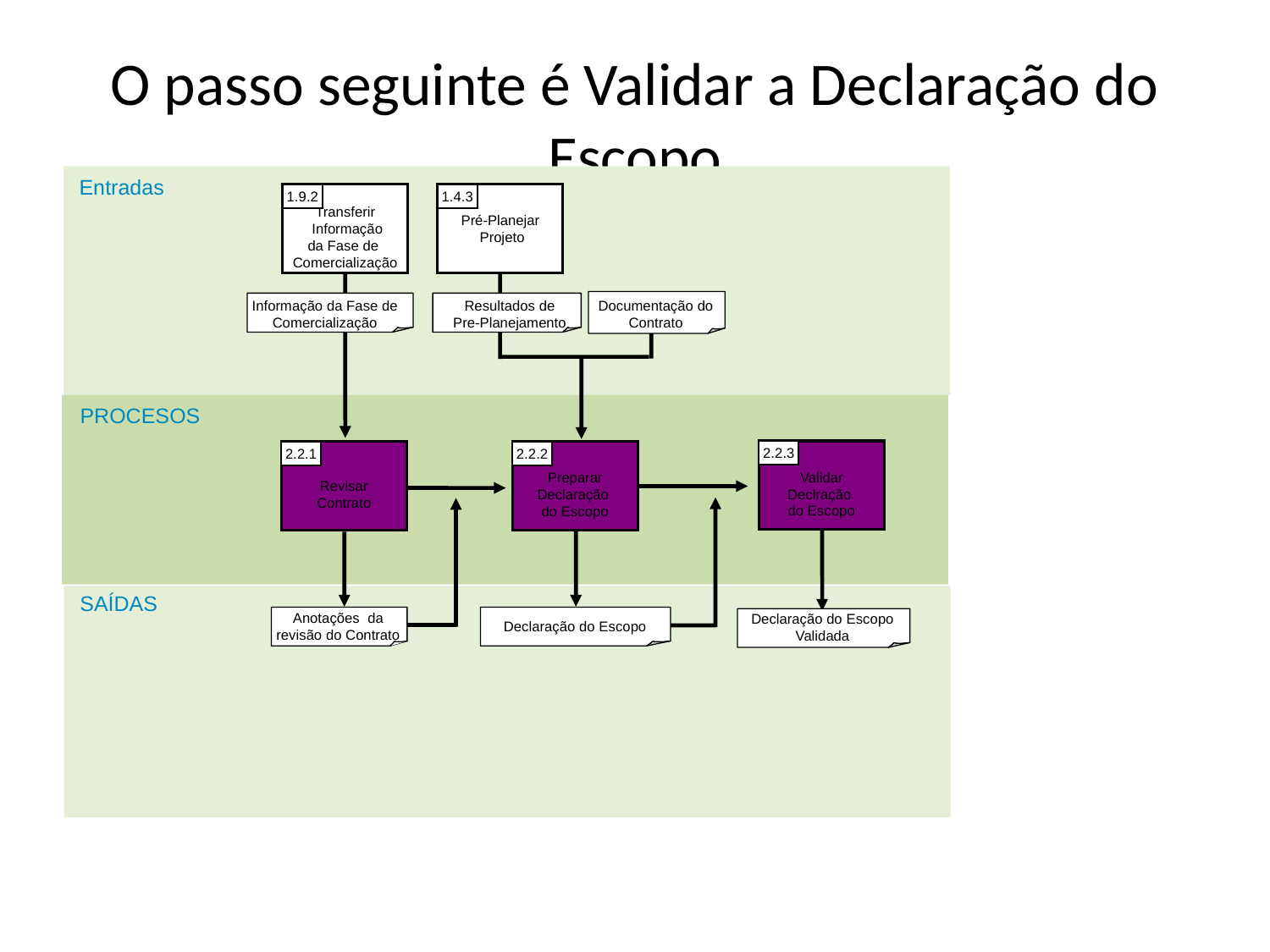

# O passo seguinte é Validar a Declaração do Escopo

Entradas

Transferir
 Informação
da Fase de
Comercialização
1.9.2
Pré-Planejar
 Projeto
1.4.3

Informação da Fase de Comercialização
Resultados de
Pre-Planejamento
Documentação do Contrato

PROCESOS

Validar
Declração
do Escopo
2.2.3

Revisar
Contrato
2.2.1

Preparar
Declaração
do Escopo
2.2.2

Estimate

SAÍDAS

Anotações  da revisão do Contrato
Declaração do Escopo Validada
Declaração do Escopo